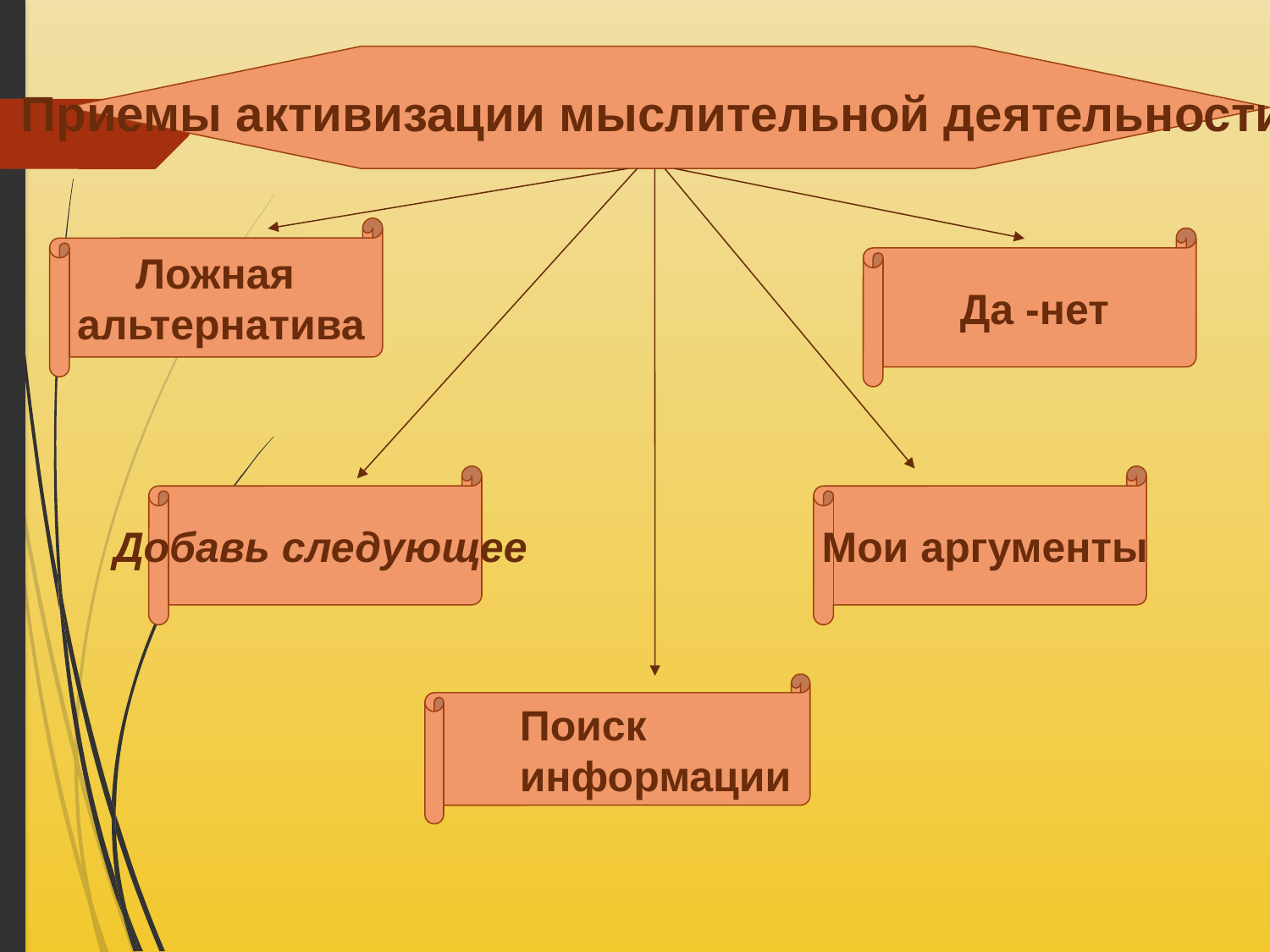

Приемы активизации мыслительной деятельности .

Ложная
альтернатива
Да -нет
Добавь следующее
Мои аргументы
Поиск
информации